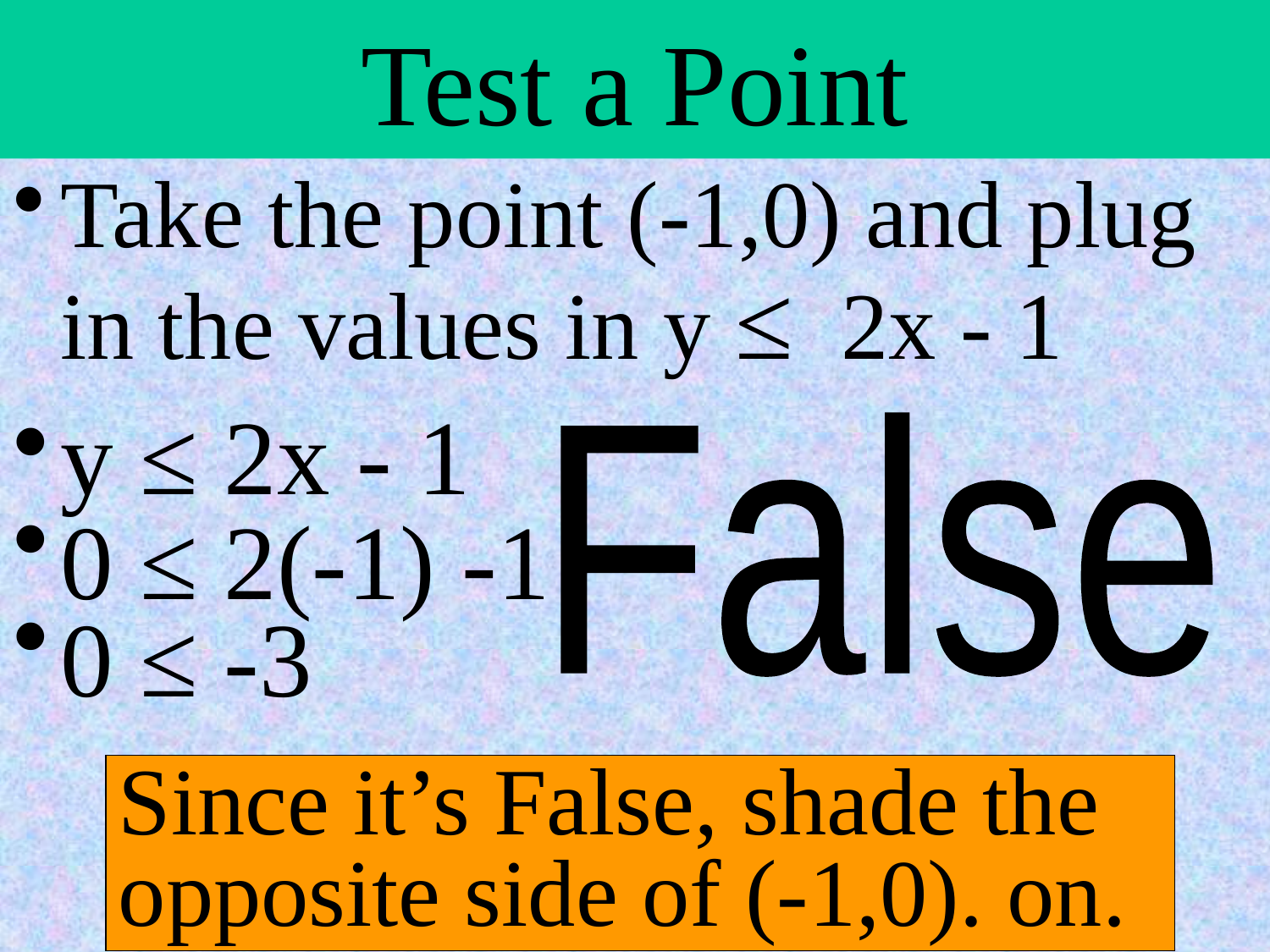

# Test a Point
Take the point (-1,0) and plug in the values in y ≤  2x - 1
y ≤ 2x - 1
0 ≤ 2(-1) -1
0 ≤ -3
False
Since it’s False, shade the opposite side of (-1,0). on.